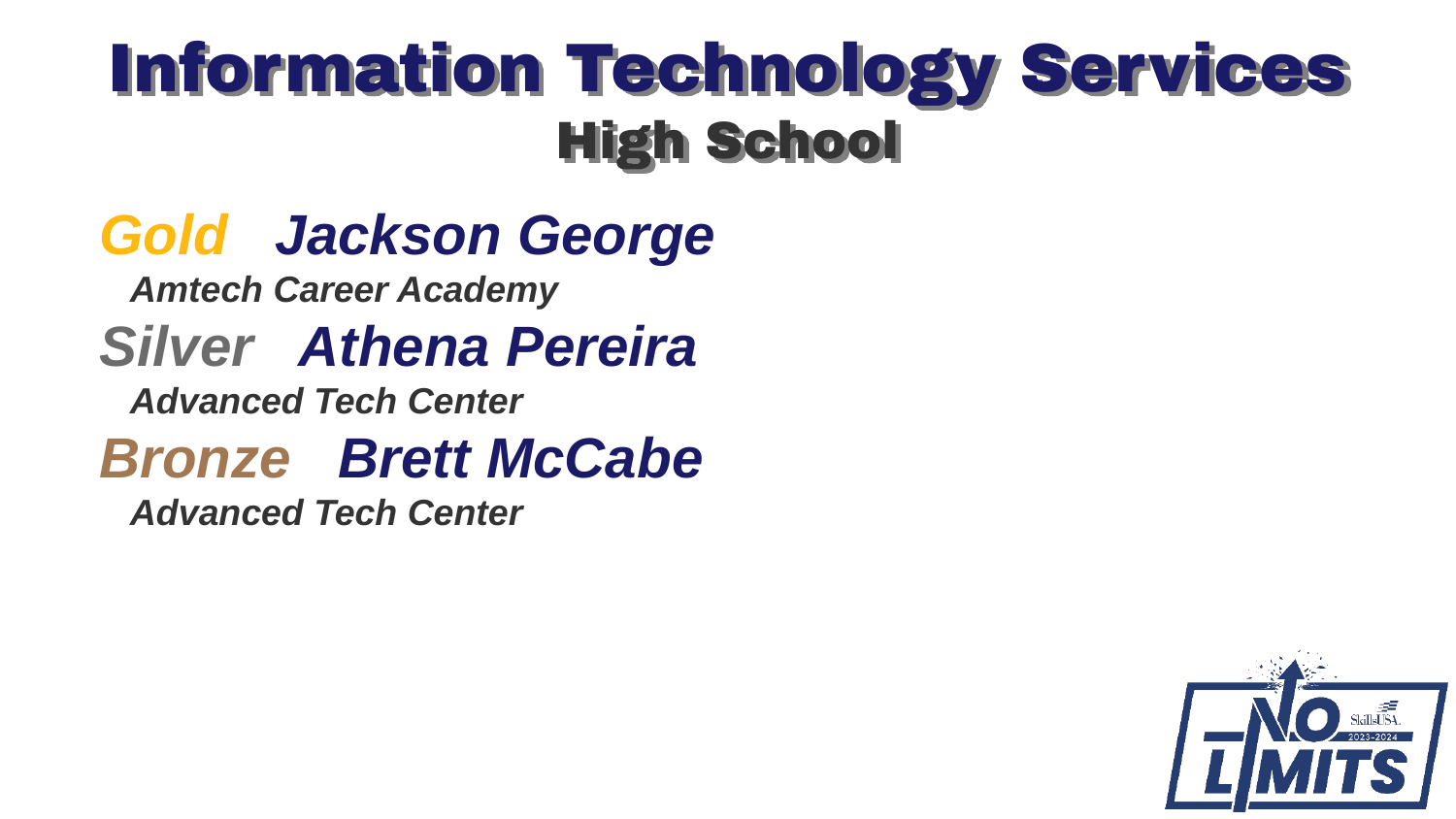

# Information Technology Services High School
Gold   Jackson George
   Amtech Career Academy
Silver   Athena Pereira
   Advanced Tech Center
Bronze   Brett McCabe
   Advanced Tech Center